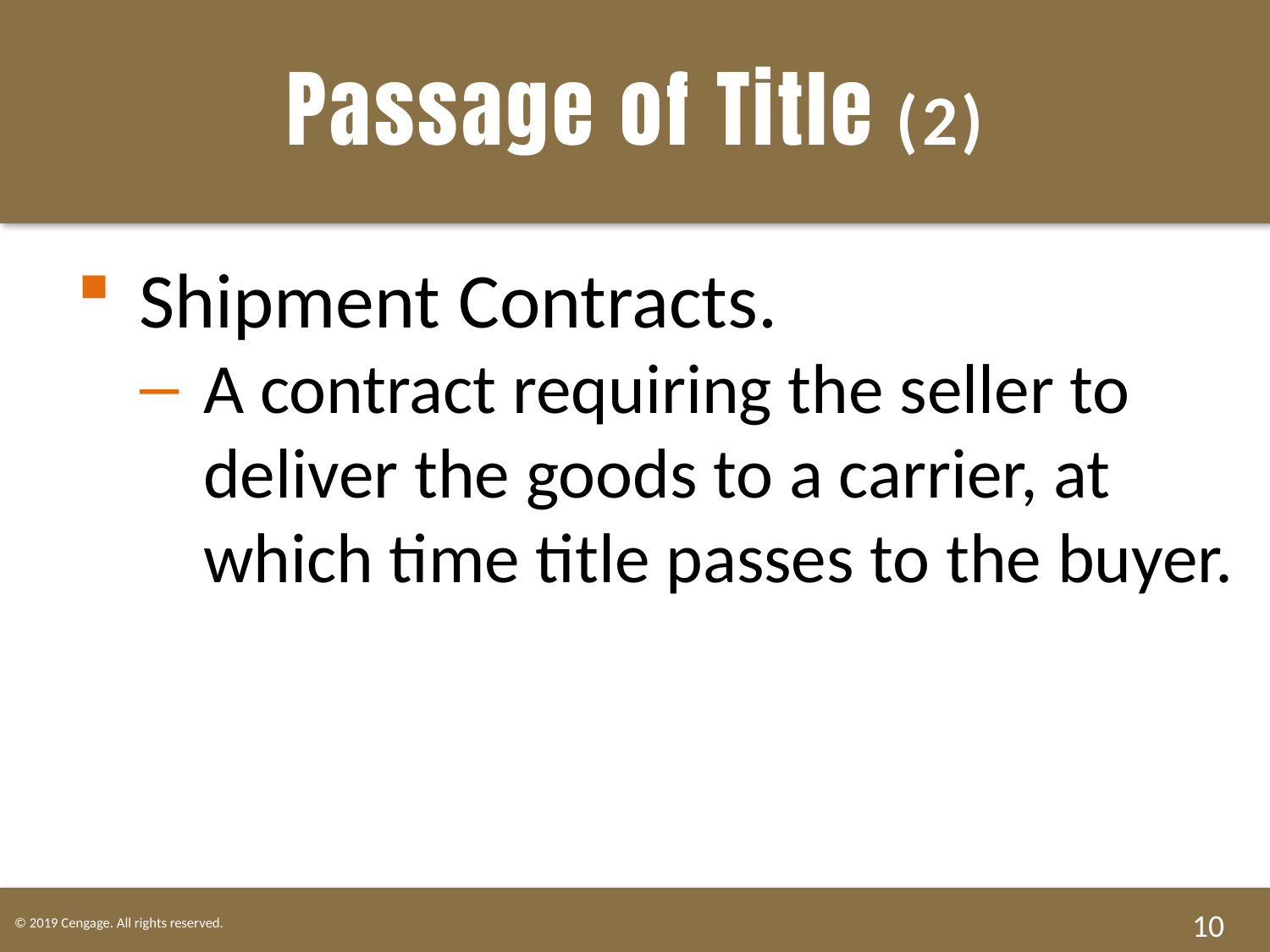

# Passage of Title (2)
Shipment Contracts.
A contract requiring the seller to deliver the goods to a carrier, at which time title passes to the buyer.